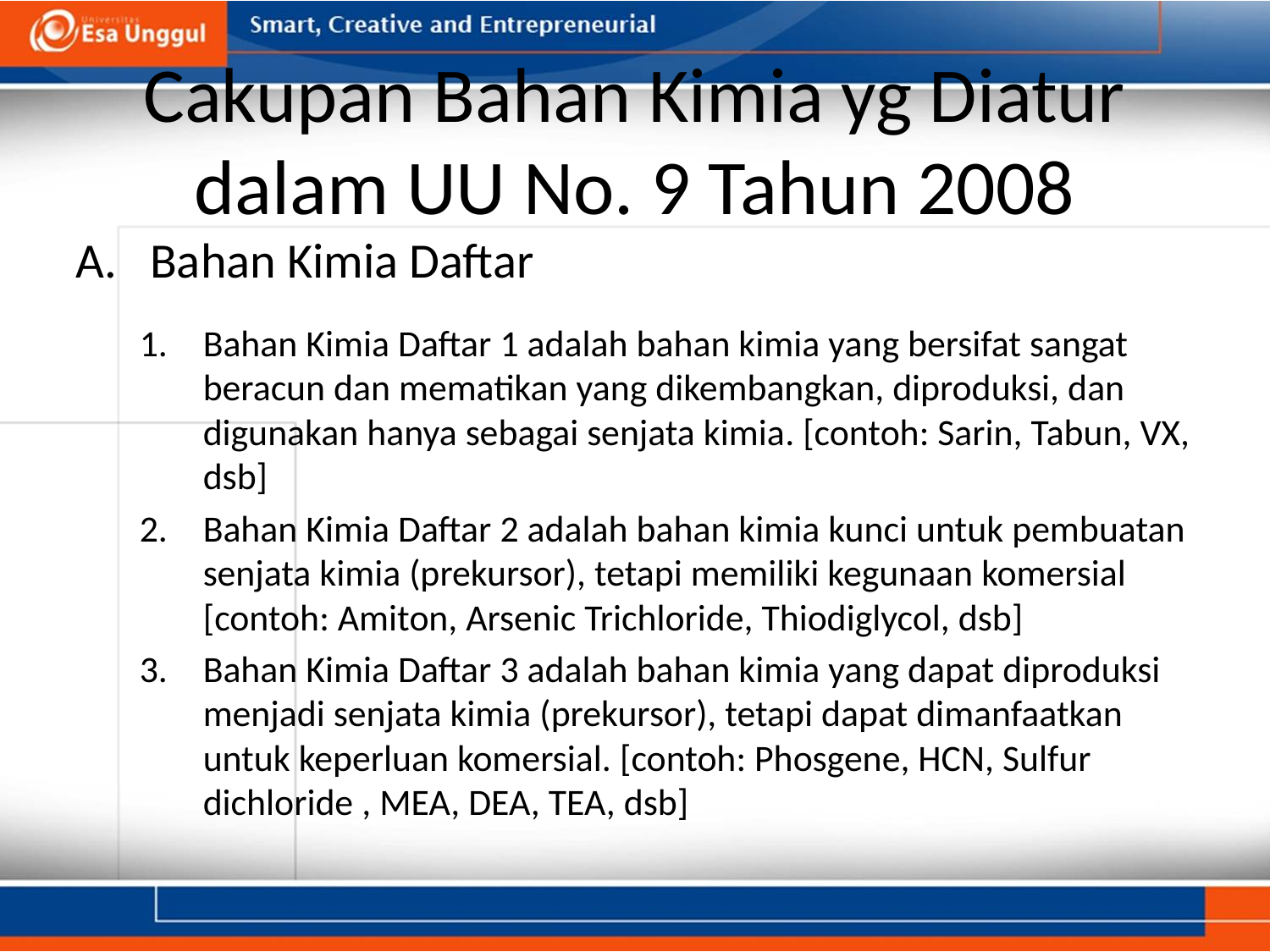

# Cakupan Bahan Kimia yg Diatur dalam UU No. 9 Tahun 2008
Bahan Kimia Daftar

Bahan Kimia Daftar 1 adalah bahan kimia yang bersifat sangat beracun dan mematikan yang dikembangkan, diproduksi, dan digunakan hanya sebagai senjata kimia. [contoh: Sarin, Tabun, VX, dsb]
Bahan Kimia Daftar 2 adalah bahan kimia kunci untuk pembuatan senjata kimia (prekursor), tetapi memiliki kegunaan komersial [contoh: Amiton, Arsenic Trichloride, Thiodiglycol, dsb]
Bahan Kimia Daftar 3 adalah bahan kimia yang dapat diproduksi menjadi senjata kimia (prekursor), tetapi dapat dimanfaatkan untuk keperluan komersial. [contoh: Phosgene, HCN, Sulfur dichloride , MEA, DEA, TEA, dsb]